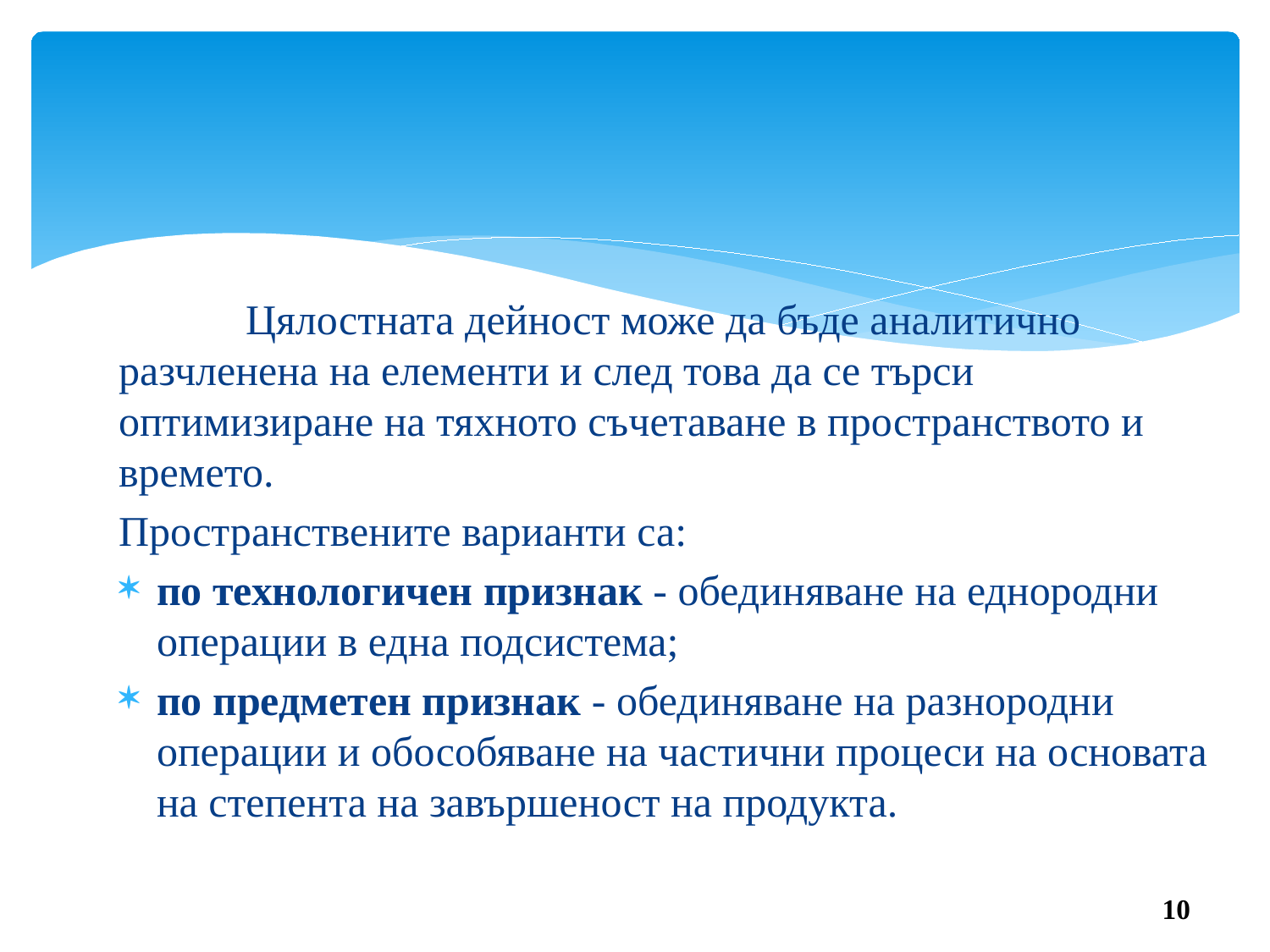

Цялостната дейност може да бъде аналитично разчленена на елементи и след това да се търси оптимизиране на тяхното съчетаване в пространството и времето.
Пространствените варианти са:
по технологичен признак - обединяване на еднородни операции в една подсистема;
по предметен признак - обединяване на разнородни операции и обособяване на час­тични процеси на основата на степента на завършеност на продукта.
10